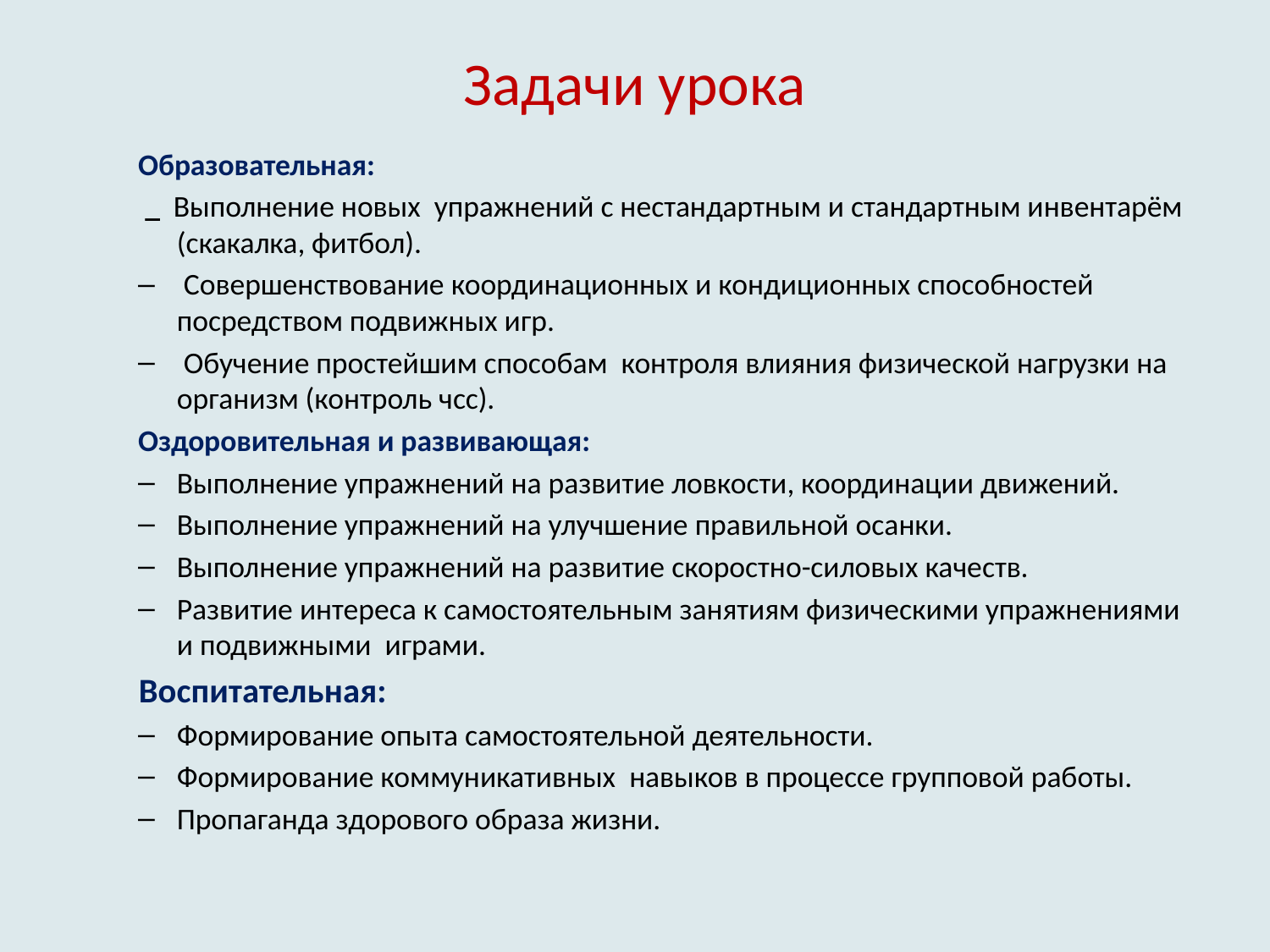

# Задачи урока
Образовательная:
 _  Выполнение новых  упражнений с нестандартным и стандартным инвентарём (скакалка, фитбол).
 Совершенствование координационных и кондиционных способностей посредством подвижных игр.
 Обучение простейшим способам  контроля влияния физической нагрузки на организм (контроль чсс).
Оздоровительная и развивающая:
Выполнение упражнений на развитие ловкости, координации движений.
Выполнение упражнений на улучшение правильной осанки.
Выполнение упражнений на развитие скоростно-силовых качеств.
Развитие интереса к самостоятельным занятиям физическими упражнениями и подвижными  играми.
        Воспитательная:
Формирование опыта самостоятельной деятельности.
Формирование коммуникативных  навыков в процессе групповой работы.
Пропаганда здорового образа жизни.